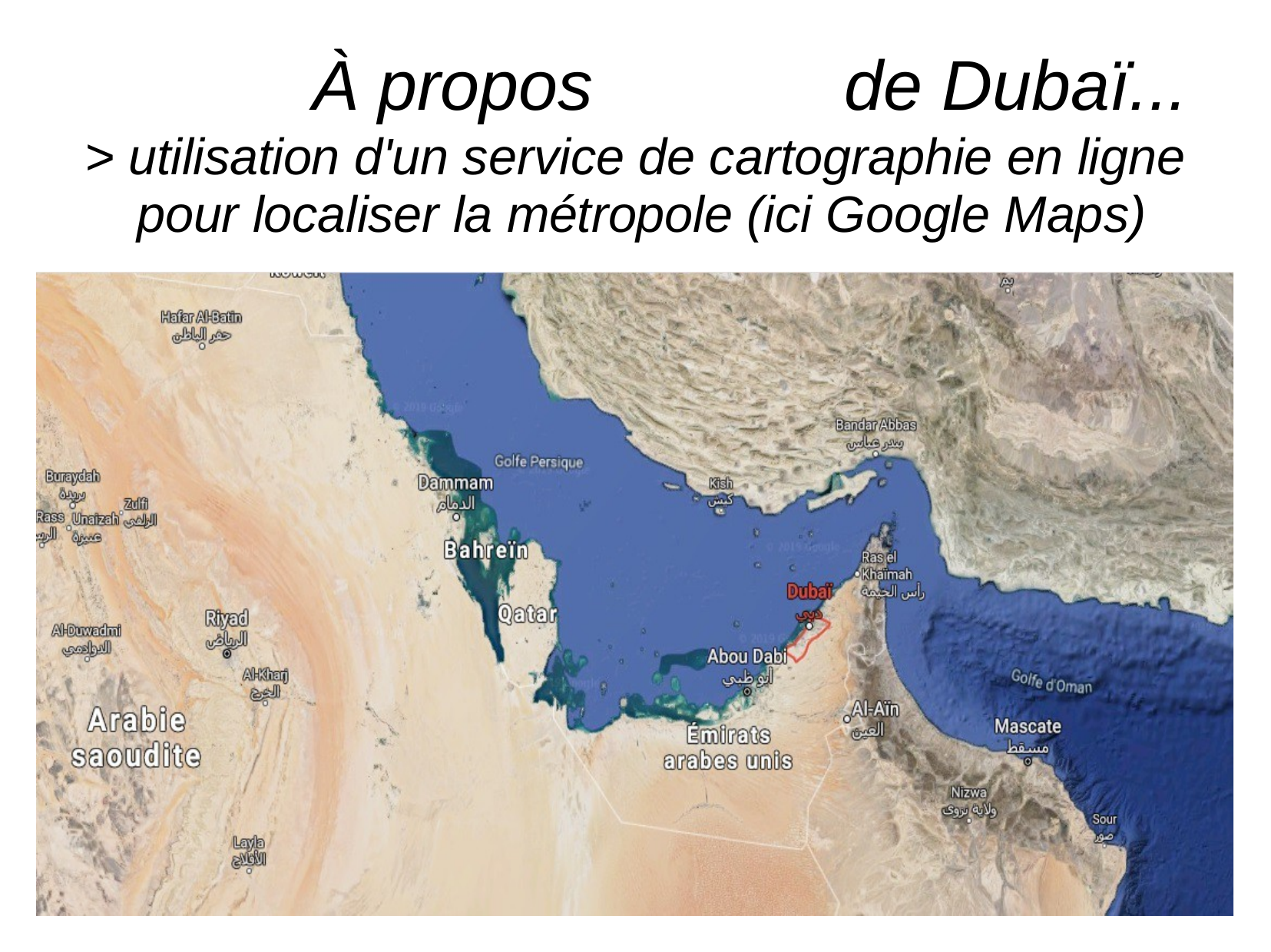

# À propos	de Dubaï...
> utilisation d'un service de cartographie en ligne  pour localiser la métropole (ici Google Maps)